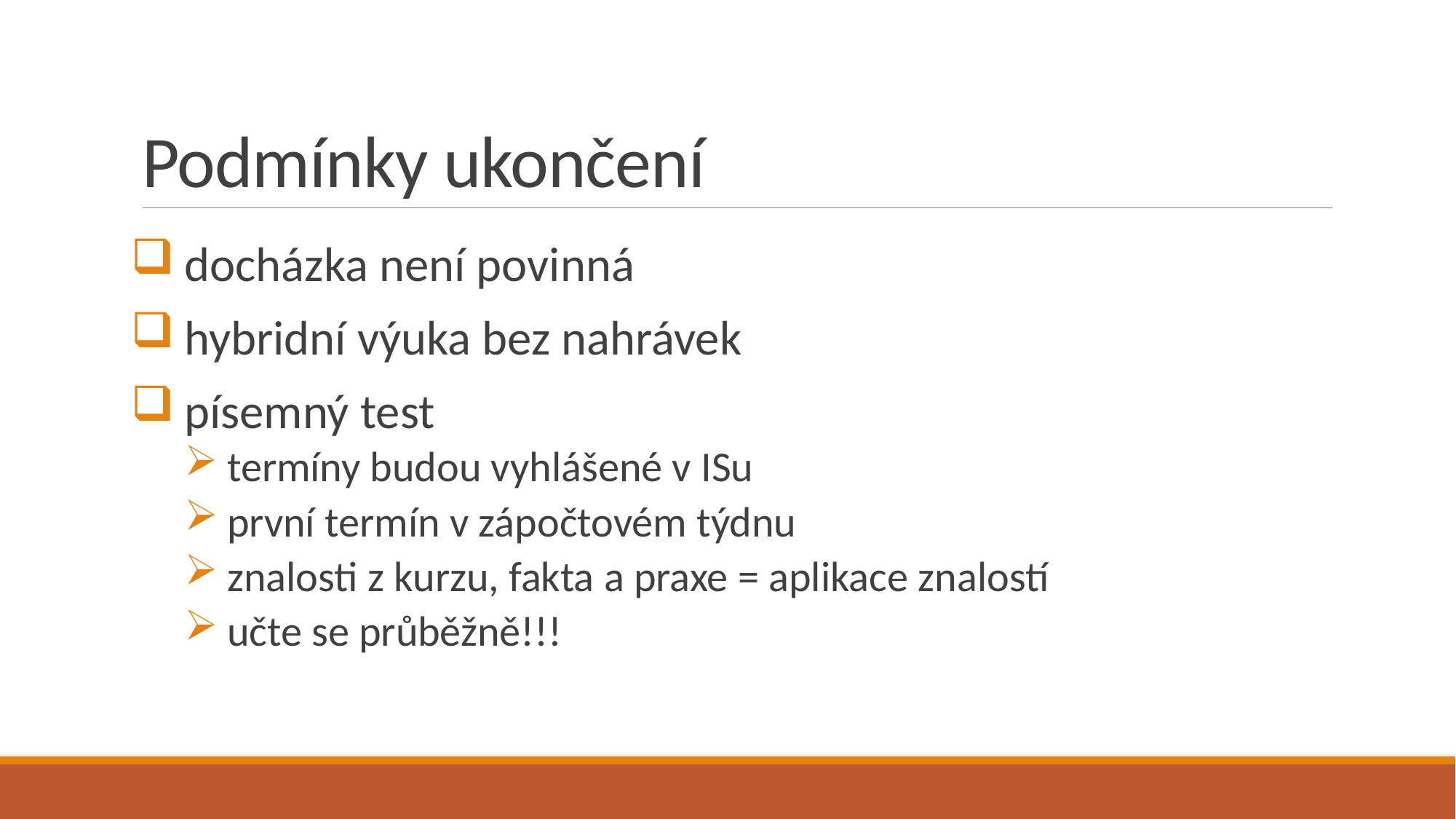

# Podmínky ukončení
docházka není povinná
hybridní výuka bez nahrávek
písemný test
termíny budou vyhlášené v ISu
první termín v zápočtovém týdnu
znalosti z kurzu, fakta a praxe = aplikace znalostí
učte se průběžně!!!